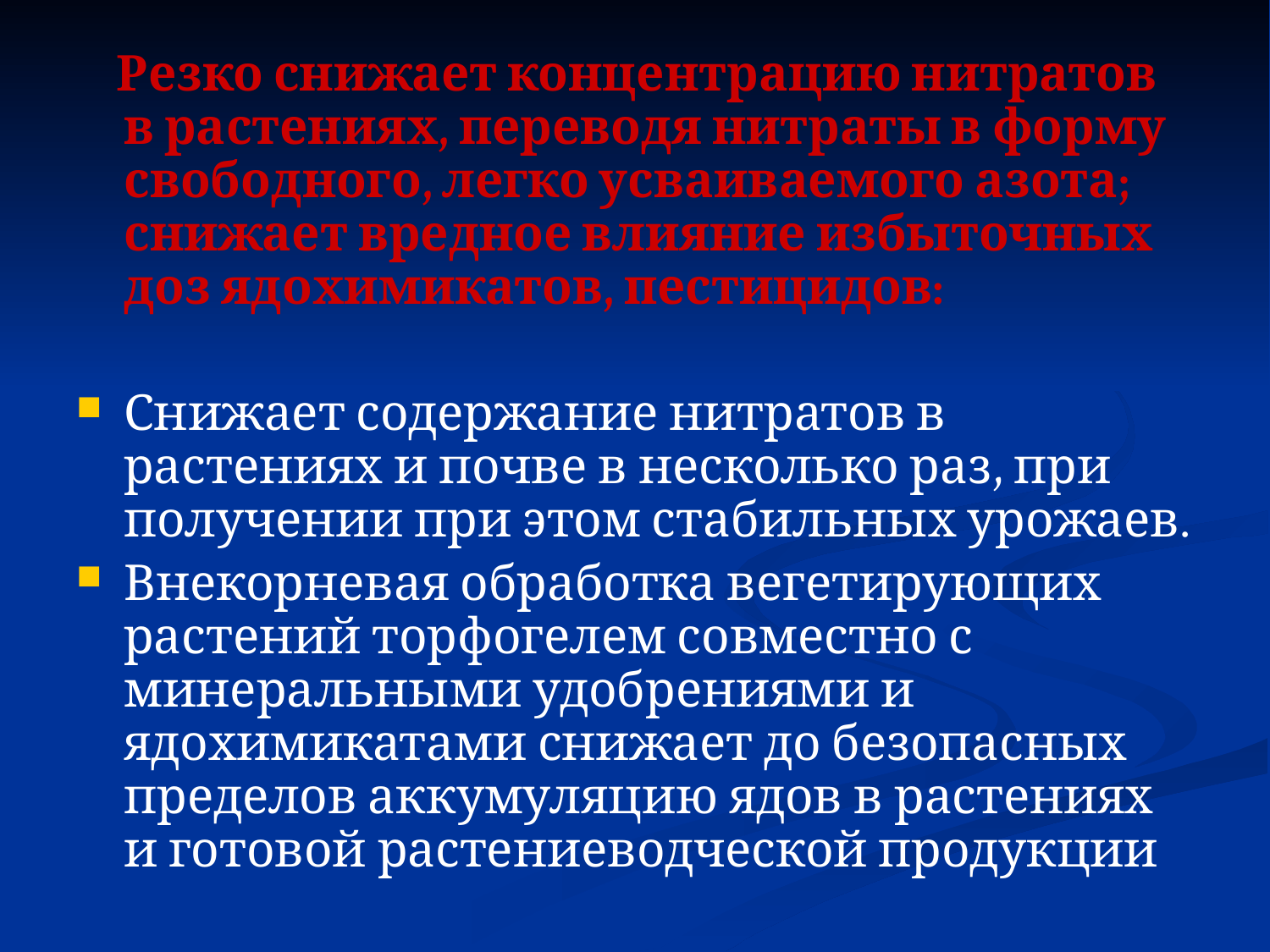

Резко снижает концентрацию нитратов в растениях, переводя нитраты в форму свободного, легко усваиваемого азота; снижает вредное влияние избыточных доз ядохимикатов, пестицидов:

Снижает содержание нитратов в растениях и почве в несколько раз, при получении при этом стабильных урожаев.
Внекорневая обработка вегетирующих растений торфогелем совместно с минеральными удобрениями и ядохимикатами снижает до безопасных пределов аккумуляцию ядов в растениях и готовой растениеводческой продукции